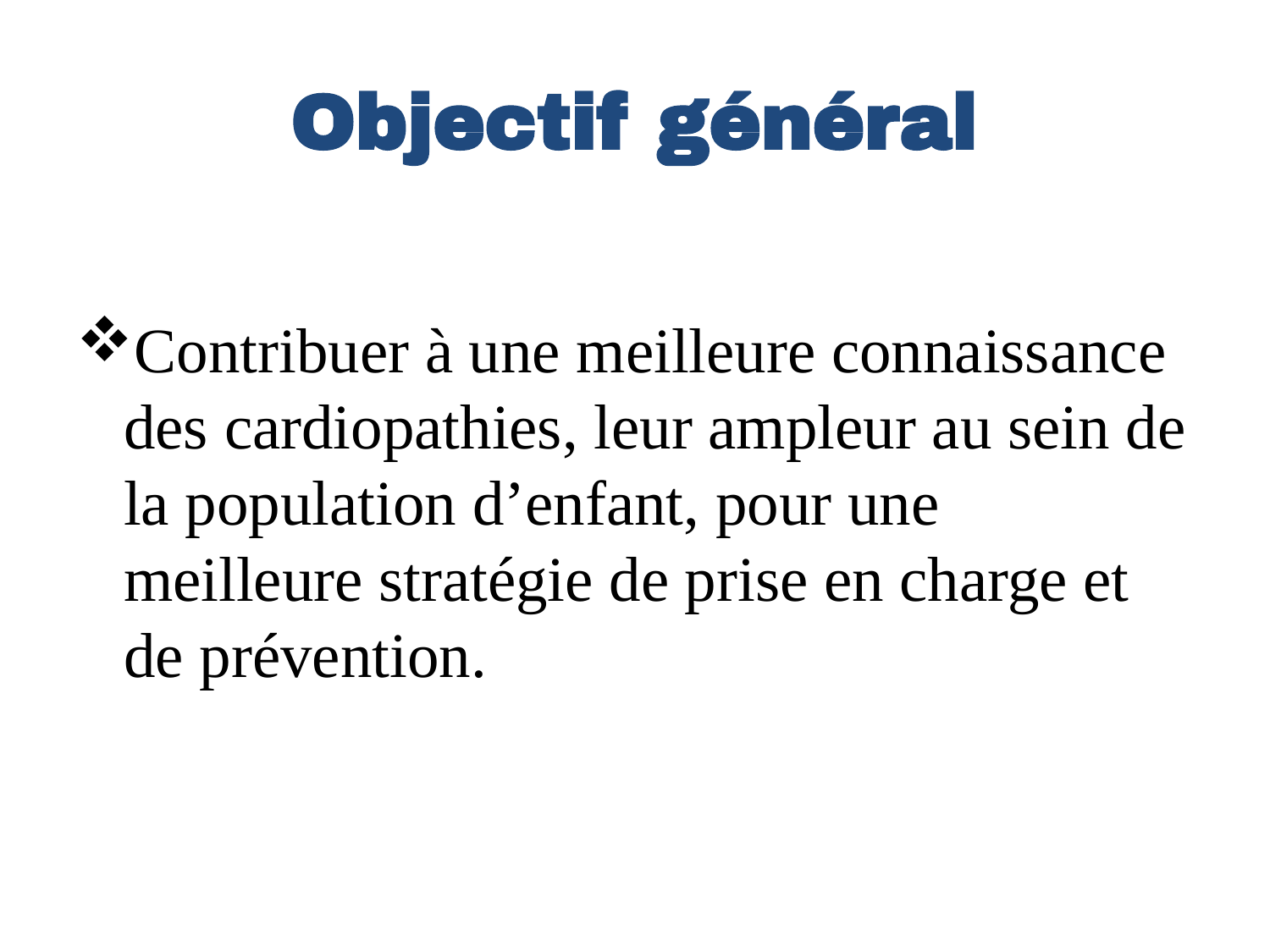

# Objectif général

Contribuer à une meilleure connaissance des cardiopathies, leur ampleur au sein de la population d’enfant, pour une meilleure stratégie de prise en charge et de prévention.